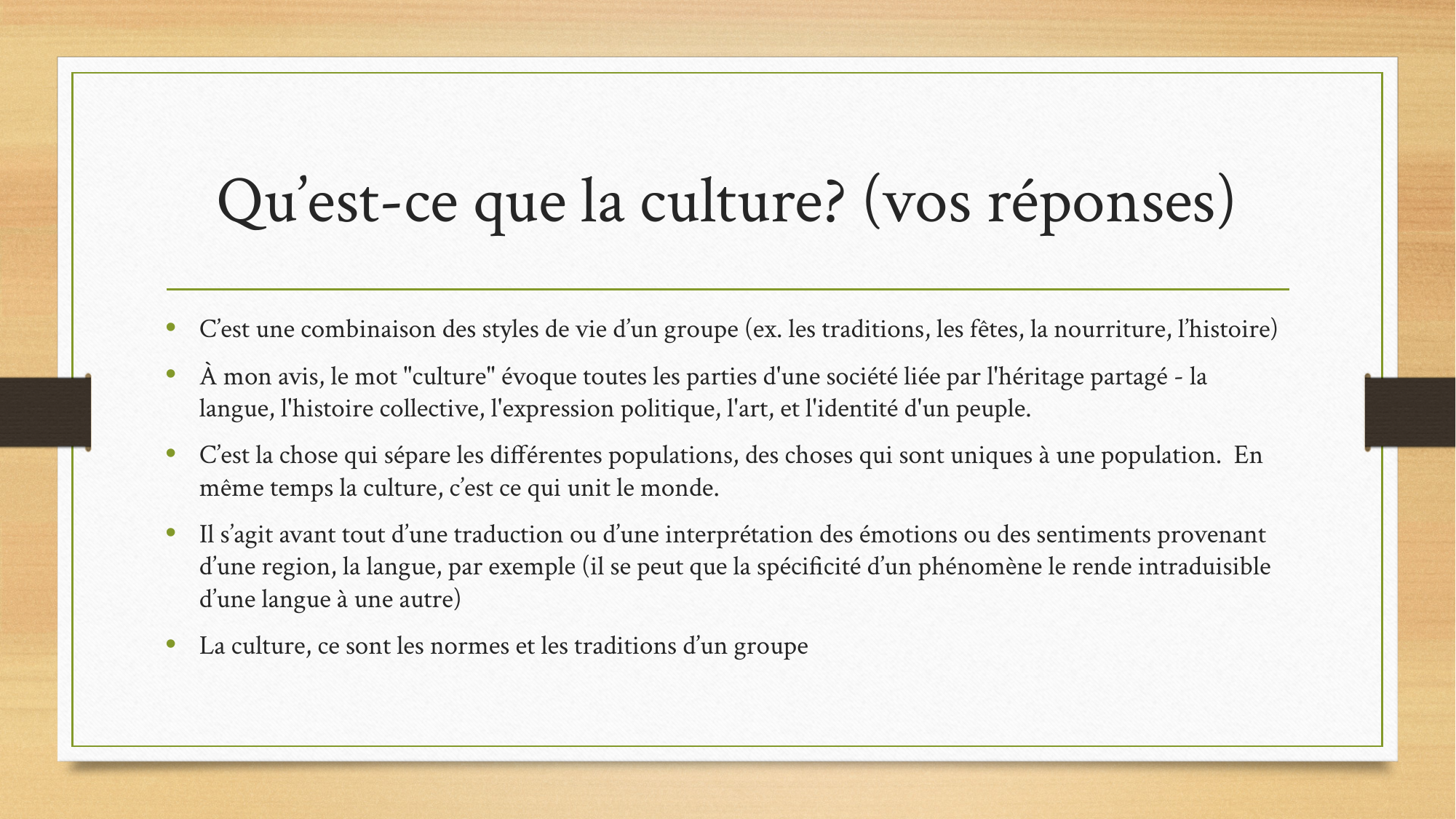

# Qu’est-ce que la culture? (vos réponses)
C’est une combinaison des styles de vie d’un groupe (ex. les traditions, les fêtes, la nourriture, l’histoire)
À mon avis, le mot "culture" évoque toutes les parties d'une société liée par l'héritage partagé - la langue, l'histoire collective, l'expression politique, l'art, et l'identité d'un peuple.
C’est la chose qui sépare les différentes populations, des choses qui sont uniques à une population.  En même temps la culture, c’est ce qui unit le monde.
Il s’agit avant tout d’une traduction ou d’une interprétation des émotions ou des sentiments provenant d’une region, la langue, par exemple (il se peut que la spécificité d’un phénomène le rende intraduisible d’une langue à une autre)
La culture, ce sont les normes et les traditions d’un groupe